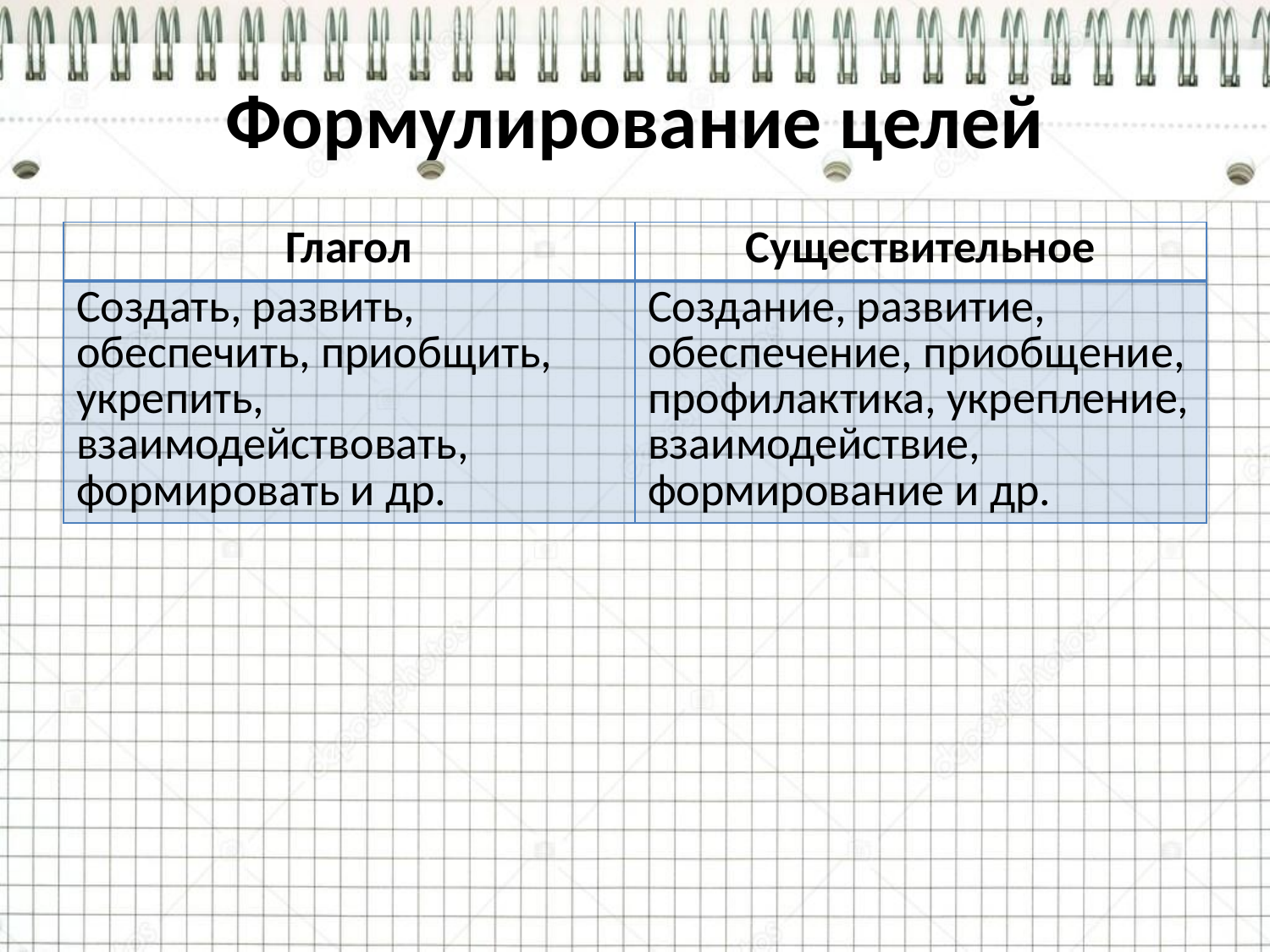

# Формулирование целей
| Глагол | Существительное |
| --- | --- |
| Создать, развить, обеспечить, приобщить, укрепить, взаимодействовать, формировать и др. | Создание, развитие, обеспечение, приобщение, профилактика, укрепление, взаимодействие, формирование и др. |